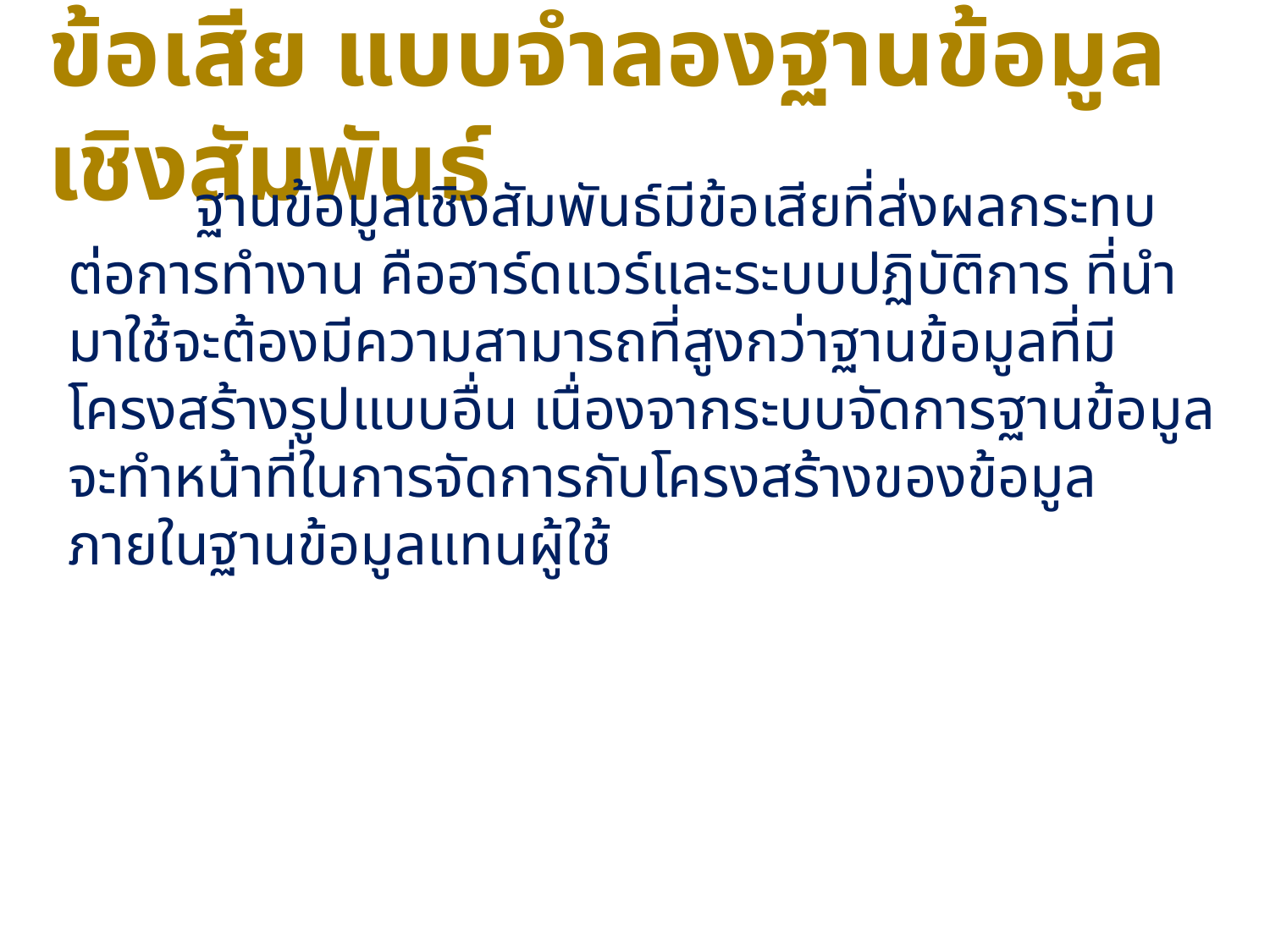

# ข้อเสีย แบบจำลองฐานข้อมูลเชิงสัมพันธ์
	ฐานข้อมูลเชิงสัมพันธ์มีข้อเสียที่ส่งผลกระทบต่อการทํางาน คือฮาร์ดแวร์และระบบปฏิบัติการ ที่นํามาใช้จะต้องมีความสามารถที่สูงกว่าฐานข้อมูลที่มีโครงสร้างรูปแบบอื่น เนื่องจากระบบจัดการฐานข้อมูลจะทําหน้าที่ในการจัดการกับโครงสร้างของข้อมูลภายในฐานข้อมูลแทนผู้ใช้